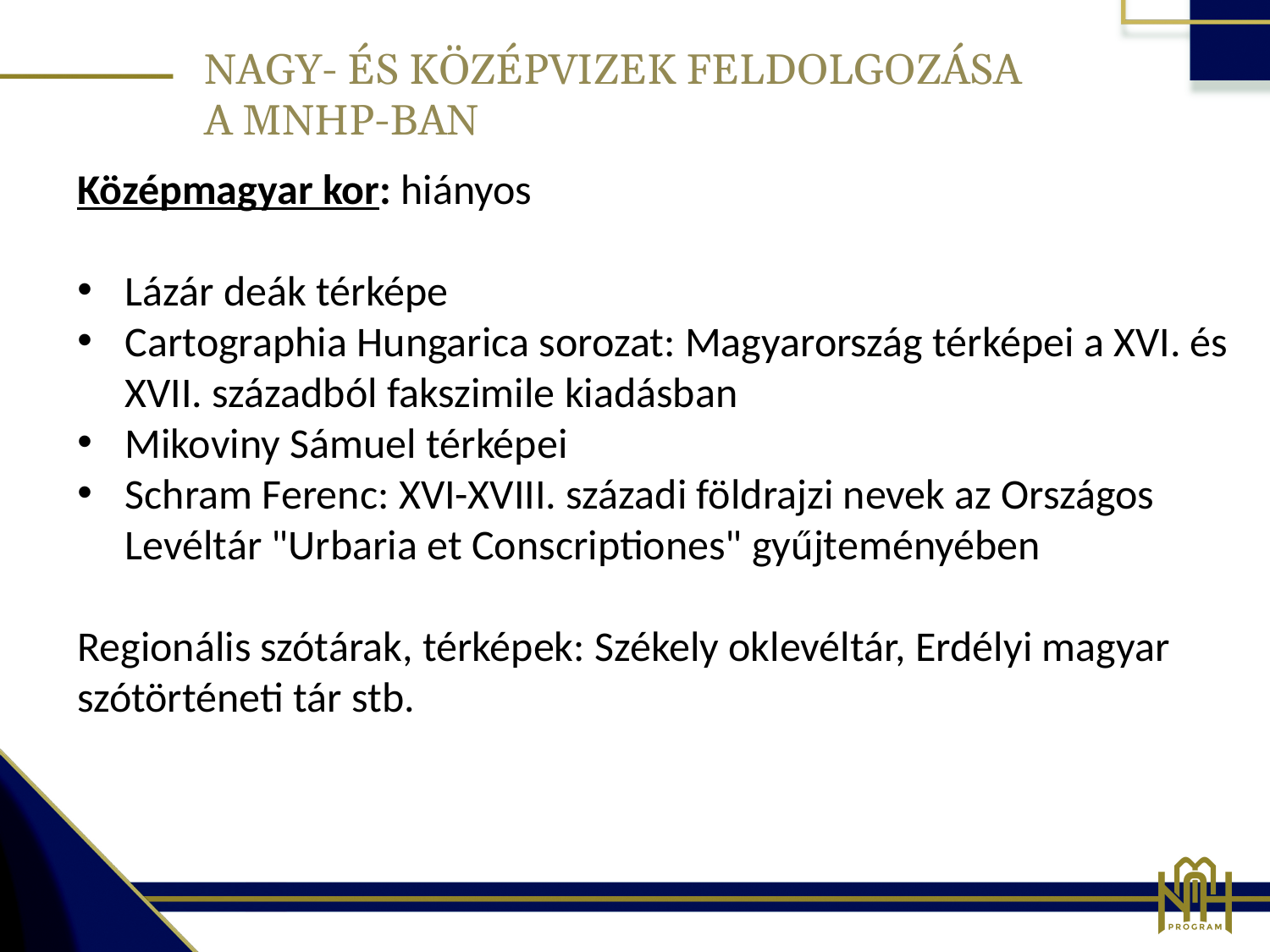

NAGY- ÉS KÖZÉPVIZEK FELDOLGOZÁSA
A MNHP-BAN

Középmagyar kor: hiányos

Lázár deák térképe
Cartographia Hungarica sorozat: Magyarország térképei a XVI. és XVII. századból fakszimile kiadásban
Mikoviny Sámuel térképei
Schram Ferenc: XVI-XVIII. századi földrajzi nevek az Országos Levéltár "Urbaria et Conscriptiones" gyűjteményében

Regionális szótárak, térképek: Székely oklevéltár, Erdélyi magyar szótörténeti tár stb.